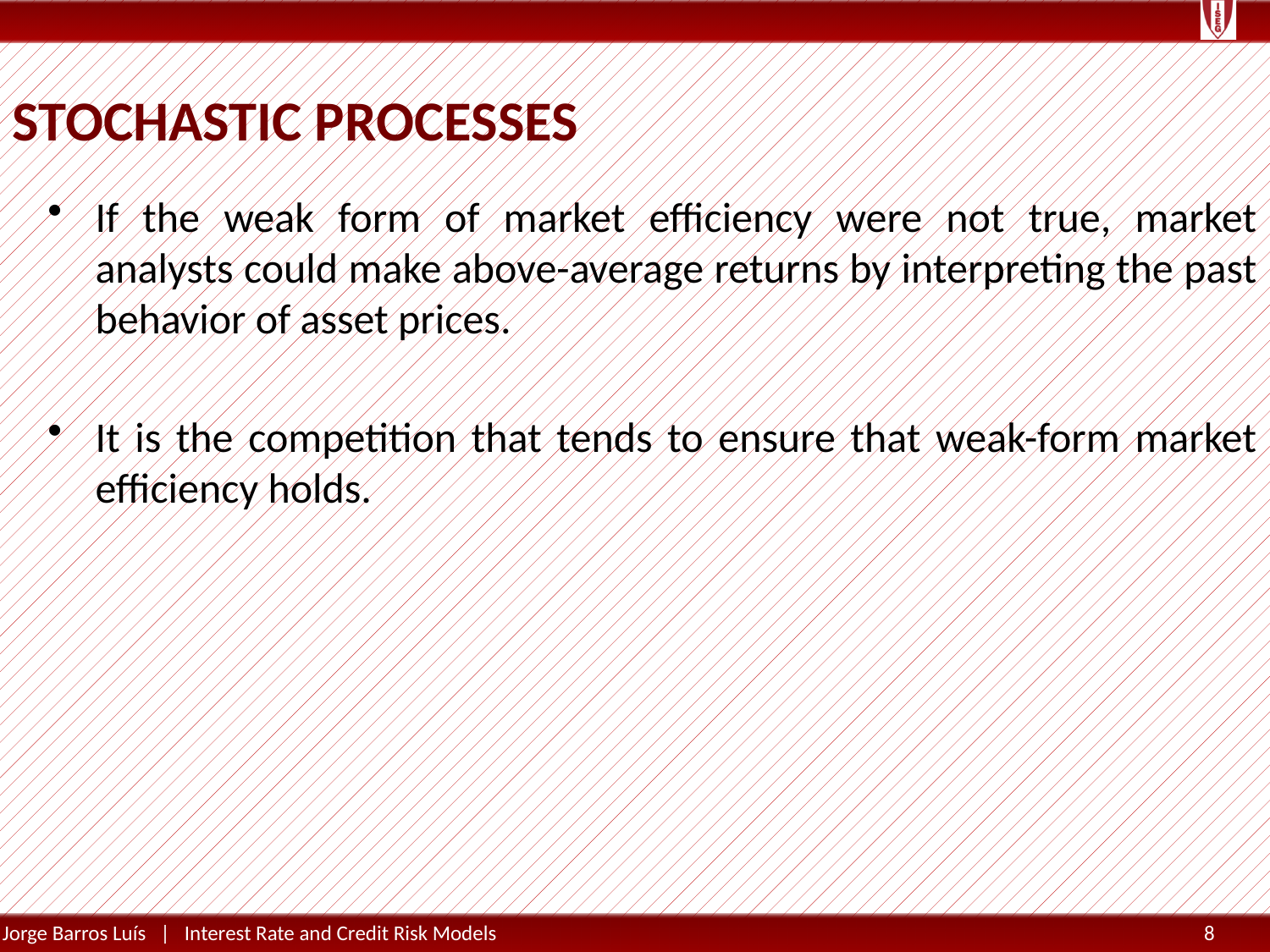

# Stochastic Processes
If the weak form of market efficiency were not true, market analysts could make above-average returns by interpreting the past behavior of asset prices.

It is the competition that tends to ensure that weak-form market efficiency holds.